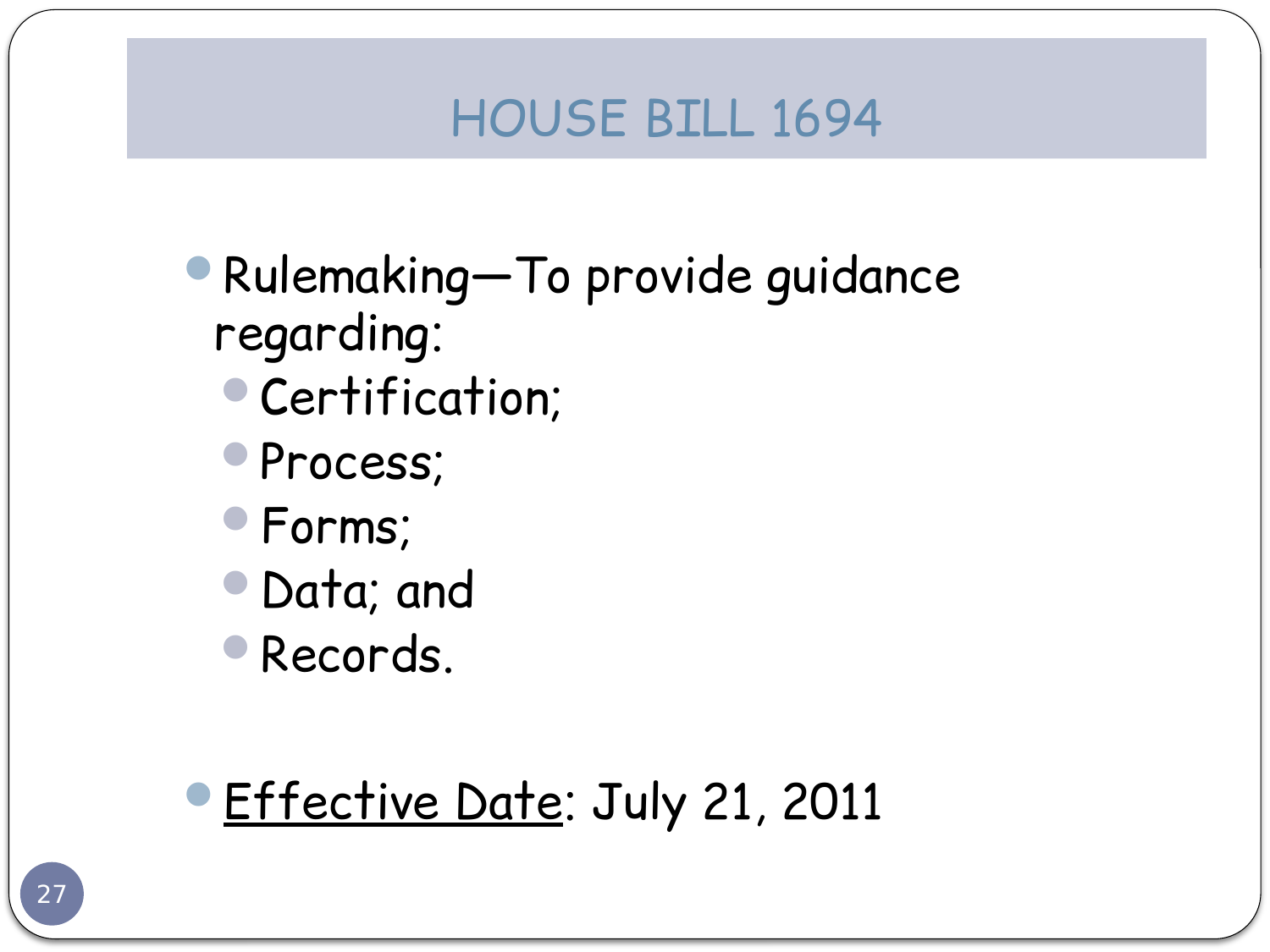

# HOUSE BILL 1694

Rulemaking—To provide guidance regarding:
Certification;
Process;
Forms;
Data; and
Records.

Effective Date: July 21, 2011
27